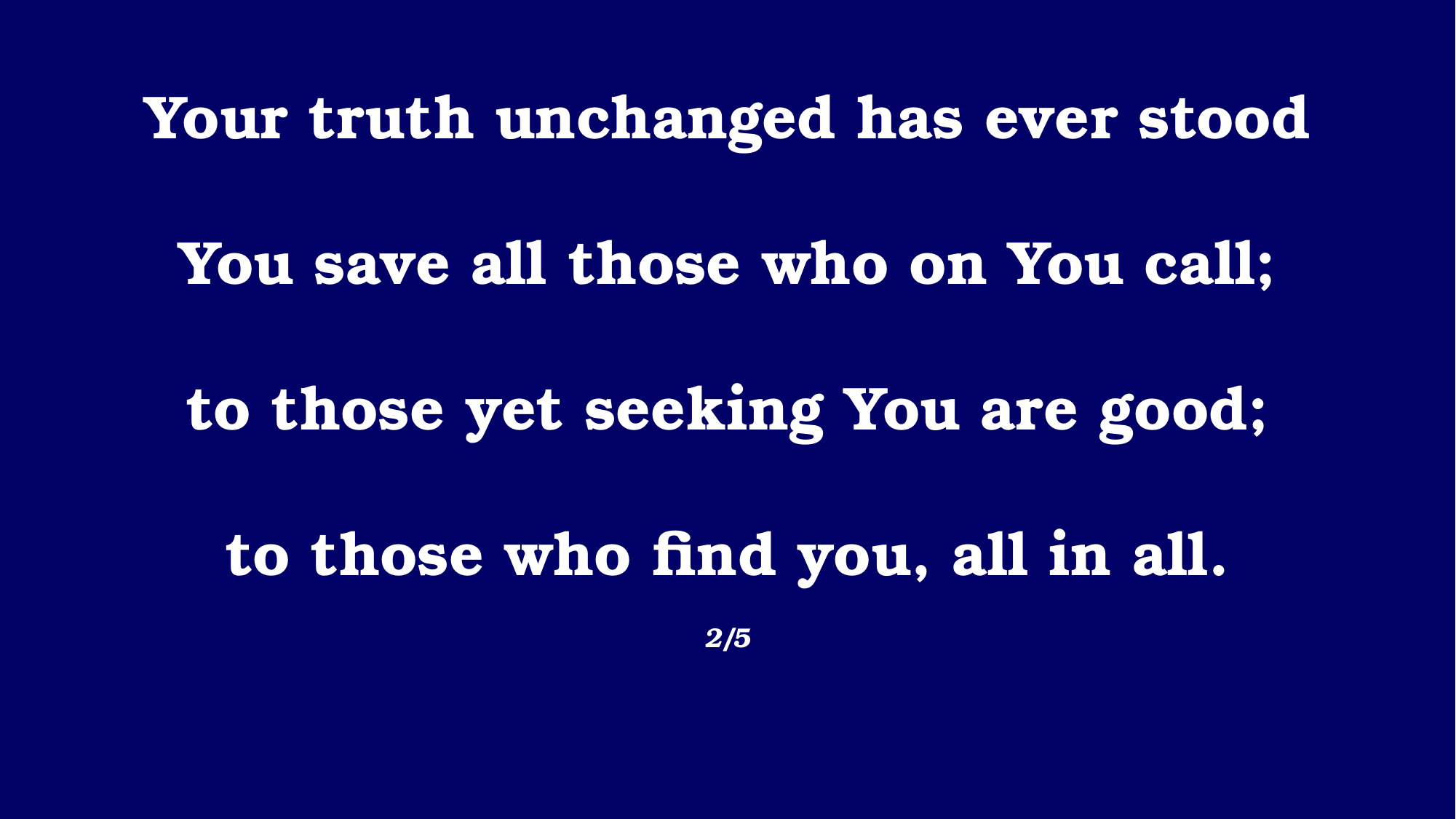

Your truth unchanged has ever stood
You save all those who on You call;
to those yet seeking You are good;
to those who find you, all in all.
2/5